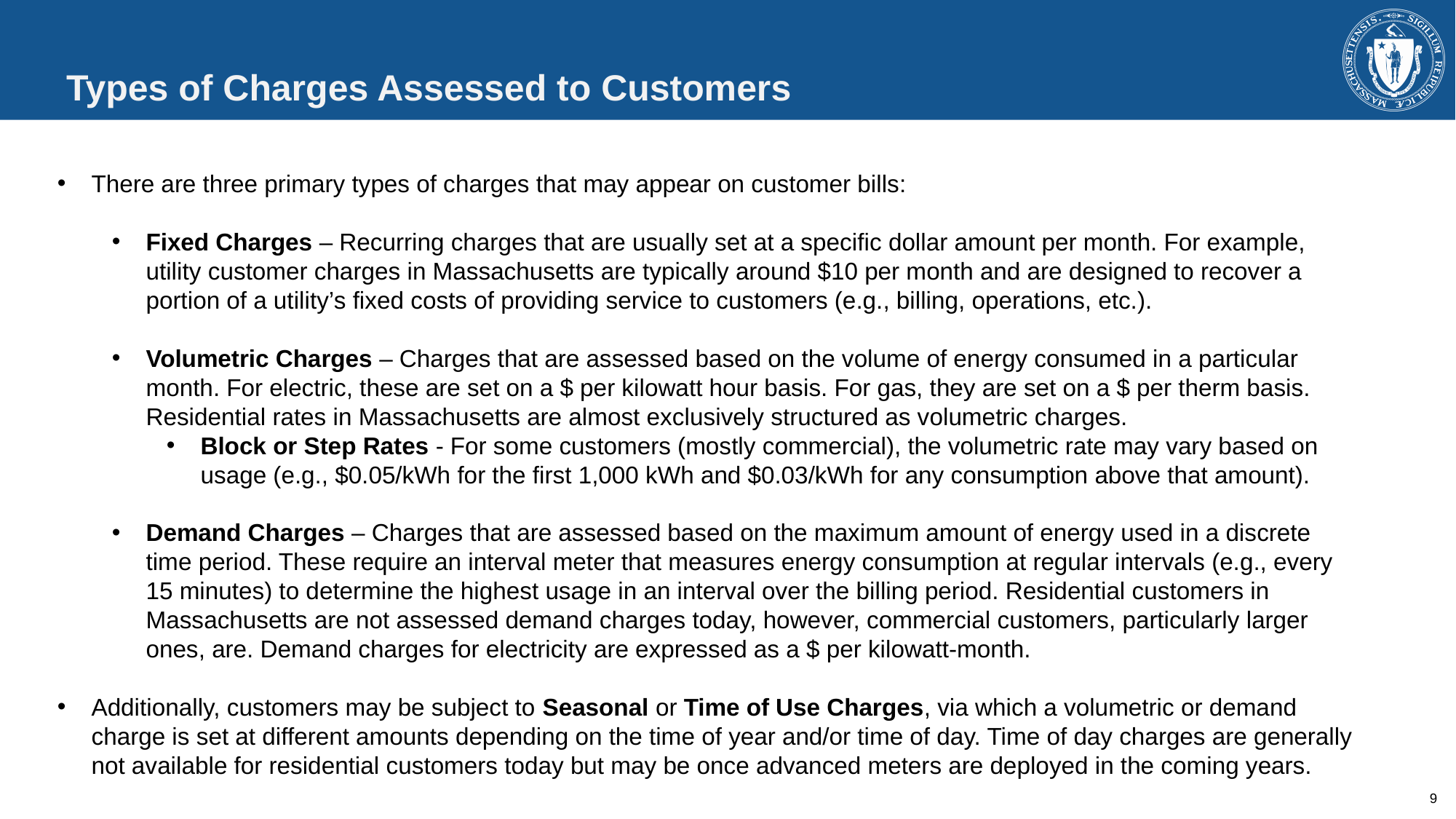

# Types of Charges Assessed to Customers
There are three primary types of charges that may appear on customer bills:

Fixed Charges – Recurring charges that are usually set at a specific dollar amount per month. For example, utility customer charges in Massachusetts are typically around $10 per month and are designed to recover a portion of a utility’s fixed costs of providing service to customers (e.g., billing, operations, etc.).

Volumetric Charges – Charges that are assessed based on the volume of energy consumed in a particular month. For electric, these are set on a $ per kilowatt hour basis. For gas, they are set on a $ per therm basis. Residential rates in Massachusetts are almost exclusively structured as volumetric charges.
Block or Step Rates - For some customers (mostly commercial), the volumetric rate may vary based on usage (e.g., $0.05/kWh for the first 1,000 kWh and $0.03/kWh for any consumption above that amount).

Demand Charges – Charges that are assessed based on the maximum amount of energy used in a discrete time period. These require an interval meter that measures energy consumption at regular intervals (e.g., every 15 minutes) to determine the highest usage in an interval over the billing period. Residential customers in Massachusetts are not assessed demand charges today, however, commercial customers, particularly larger ones, are. Demand charges for electricity are expressed as a $ per kilowatt-month.

Additionally, customers may be subject to Seasonal or Time of Use Charges, via which a volumetric or demand charge is set at different amounts depending on the time of year and/or time of day. Time of day charges are generally not available for residential customers today but may be once advanced meters are deployed in the coming years.